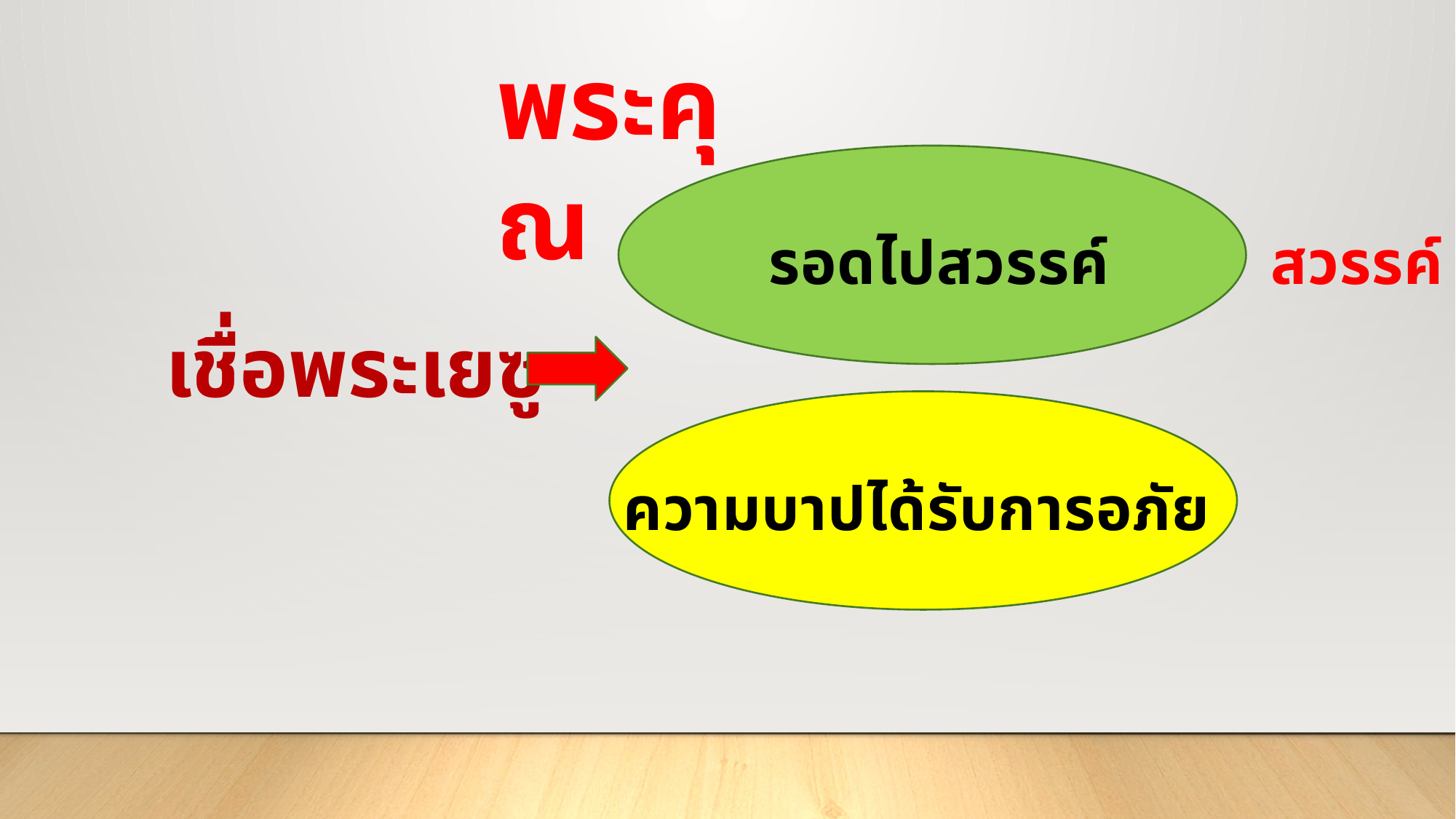

พระคุณ

รอดไปสวรรค์
สวรรค์
เชื่อพระเยซู

ความบาปได้รับการอภัย